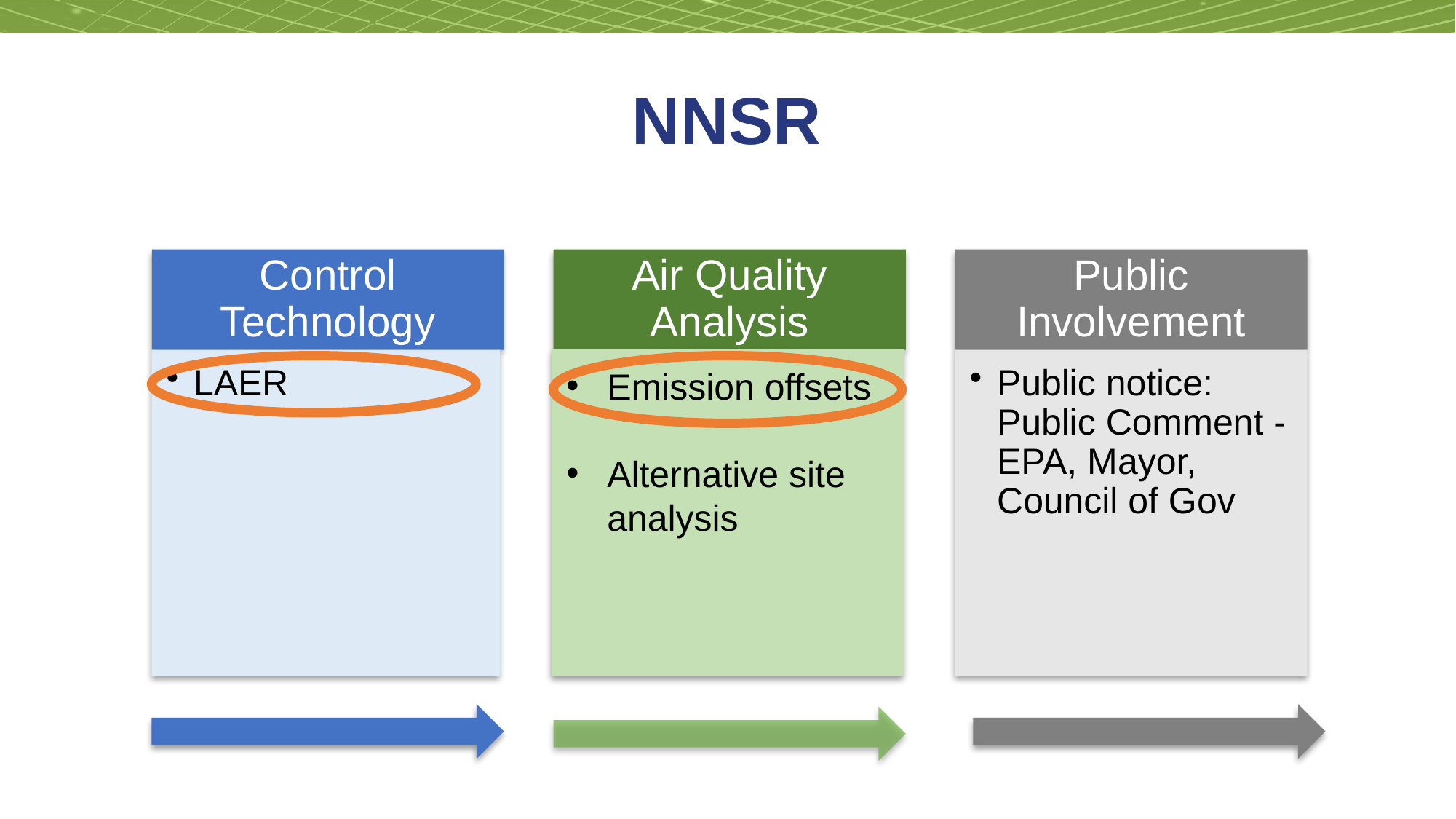

# NNSR
Control Technology
Air Quality Analysis
Public Involvement
Emission offsets

Alternative site analysis

LAER
Public notice: Public Comment - EPA, Mayor, Council of Gov